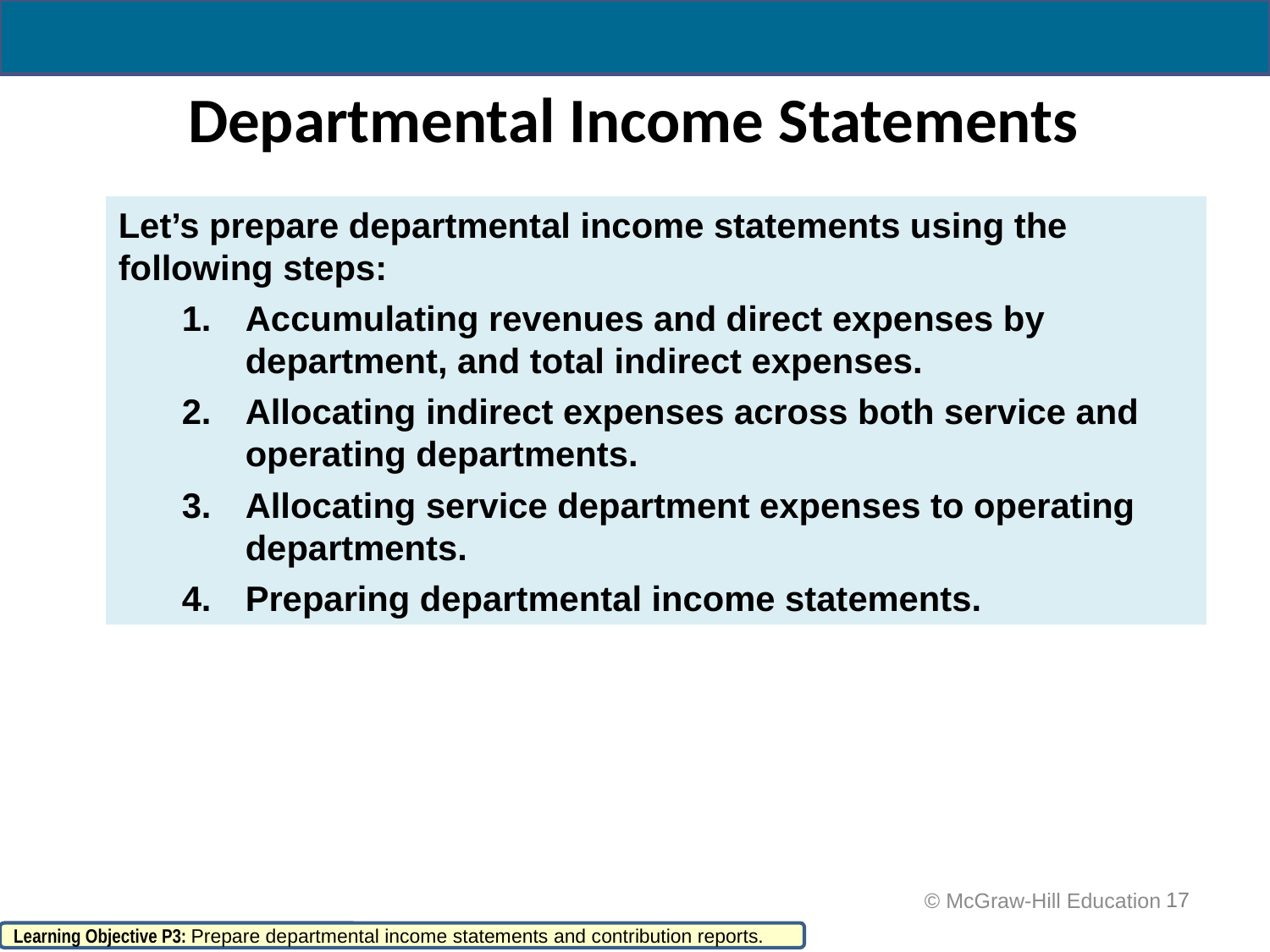

# Departmental Income Statements
Let’s prepare departmental income statements using the following steps:
Accumulating revenues and direct expenses by department, and total indirect expenses.
Allocating indirect expenses across both service and operating departments.
Allocating service department expenses to operating departments.
Preparing departmental income statements.
17
 © McGraw-Hill Education
Learning Objective P3: Prepare departmental income statements and contribution reports.